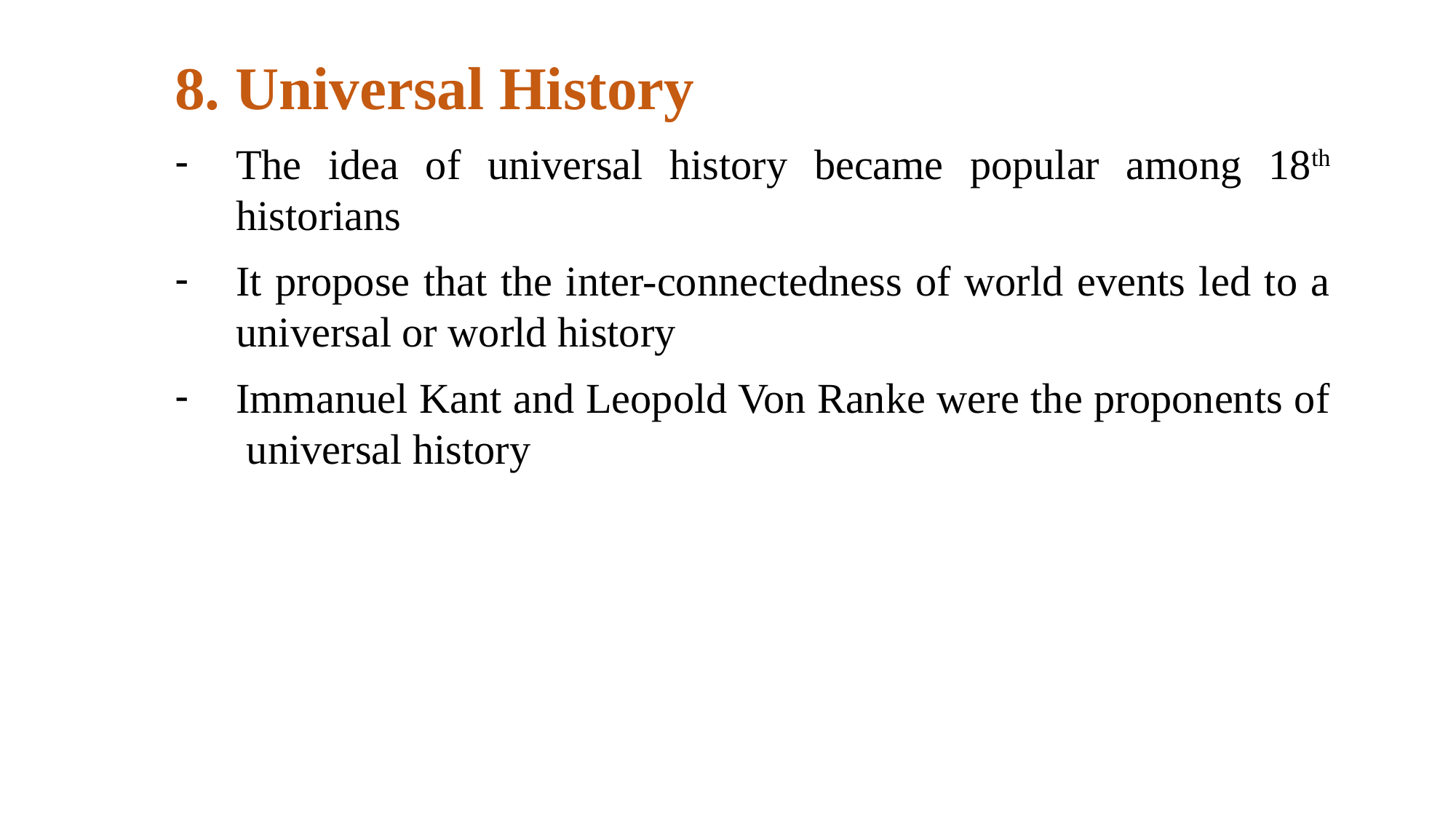

8. Universal History
The idea of universal history became popular among 18th historians
It propose that the inter-connectedness of world events led to a universal or world history
Immanuel Kant and Leopold Von Ranke were the proponents of  universal history